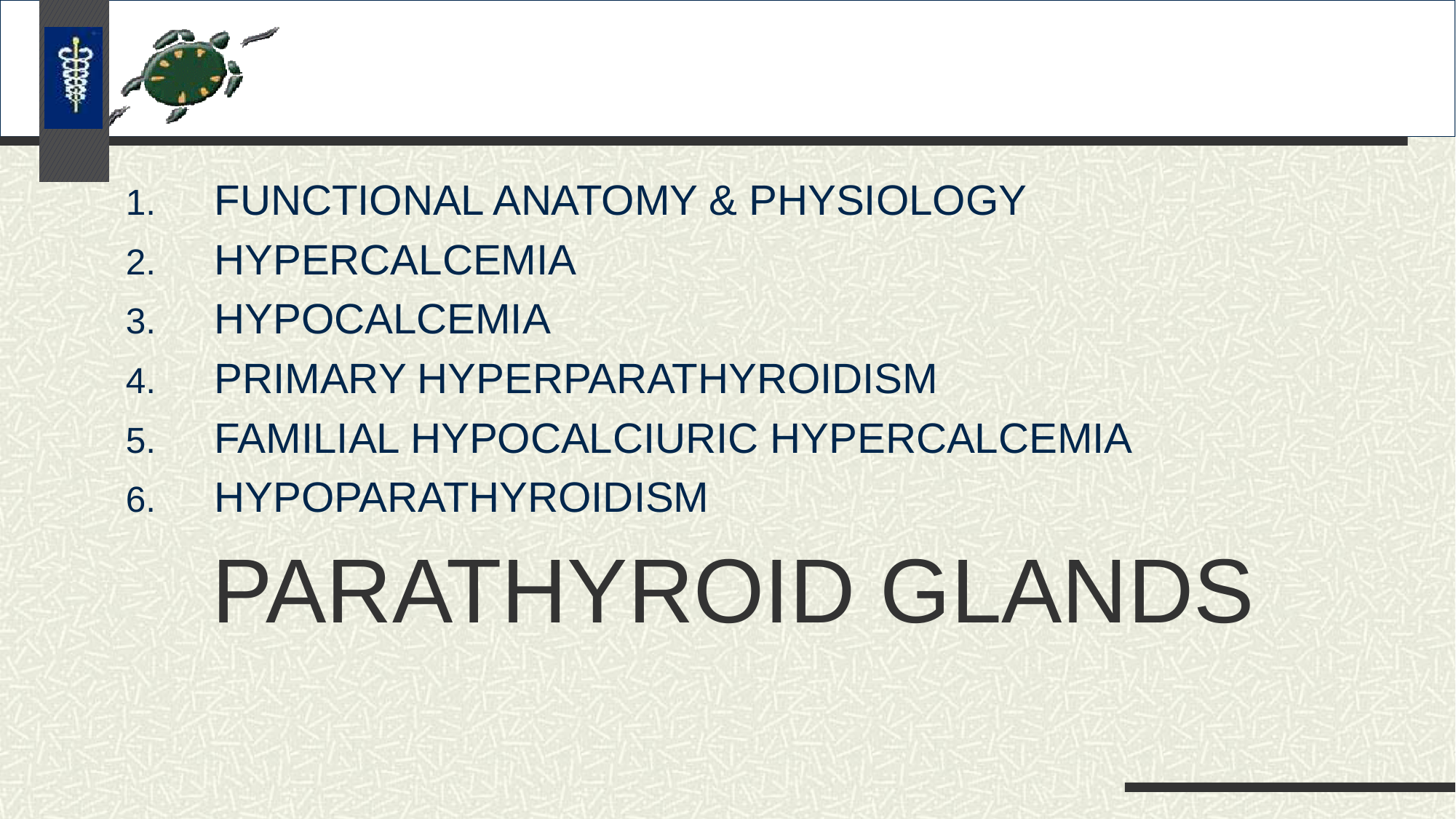

FUNCTIONAL ANATOMY & PHYSIOLOGY
HYPERCALCEMIA
HYPOCALCEMIA
PRIMARY HYPERPARATHYROIDISM
FAMILIAL HYPOCALCIURIC HYPERCALCEMIA
HYPOPARATHYROIDISM
# PARATHYROID GLANDS